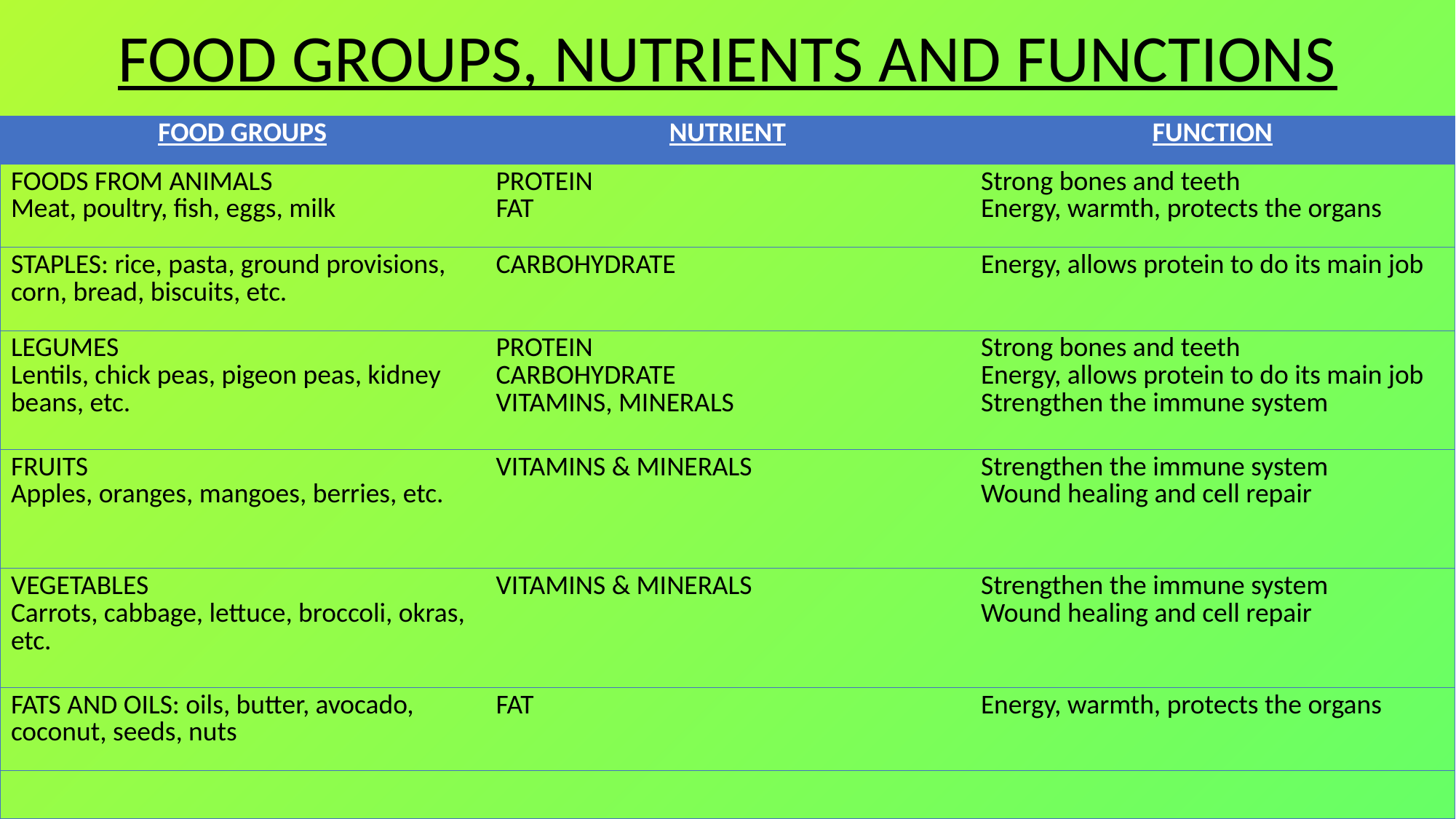

# FOOD GROUPS, NUTRIENTS AND FUNCTIONS
| FOOD GROUPS | NUTRIENT | FUNCTION |
| --- | --- | --- |
| FOODS FROM ANIMALS Meat, poultry, fish, eggs, milk | PROTEIN FAT | Strong bones and teeth Energy, warmth, protects the organs |
| STAPLES: rice, pasta, ground provisions, corn, bread, biscuits, etc. | CARBOHYDRATE | Energy, allows protein to do its main job |
| LEGUMES Lentils, chick peas, pigeon peas, kidney beans, etc. | PROTEIN CARBOHYDRATE VITAMINS, MINERALS | Strong bones and teeth Energy, allows protein to do its main job Strengthen the immune system |
| FRUITS Apples, oranges, mangoes, berries, etc. | VITAMINS & MINERALS | Strengthen the immune system Wound healing and cell repair |
| VEGETABLES Carrots, cabbage, lettuce, broccoli, okras, etc. | VITAMINS & MINERALS | Strengthen the immune system Wound healing and cell repair |
| FATS AND OILS: oils, butter, avocado, coconut, seeds, nuts | FAT | Energy, warmth, protects the organs |
|  |  |  |